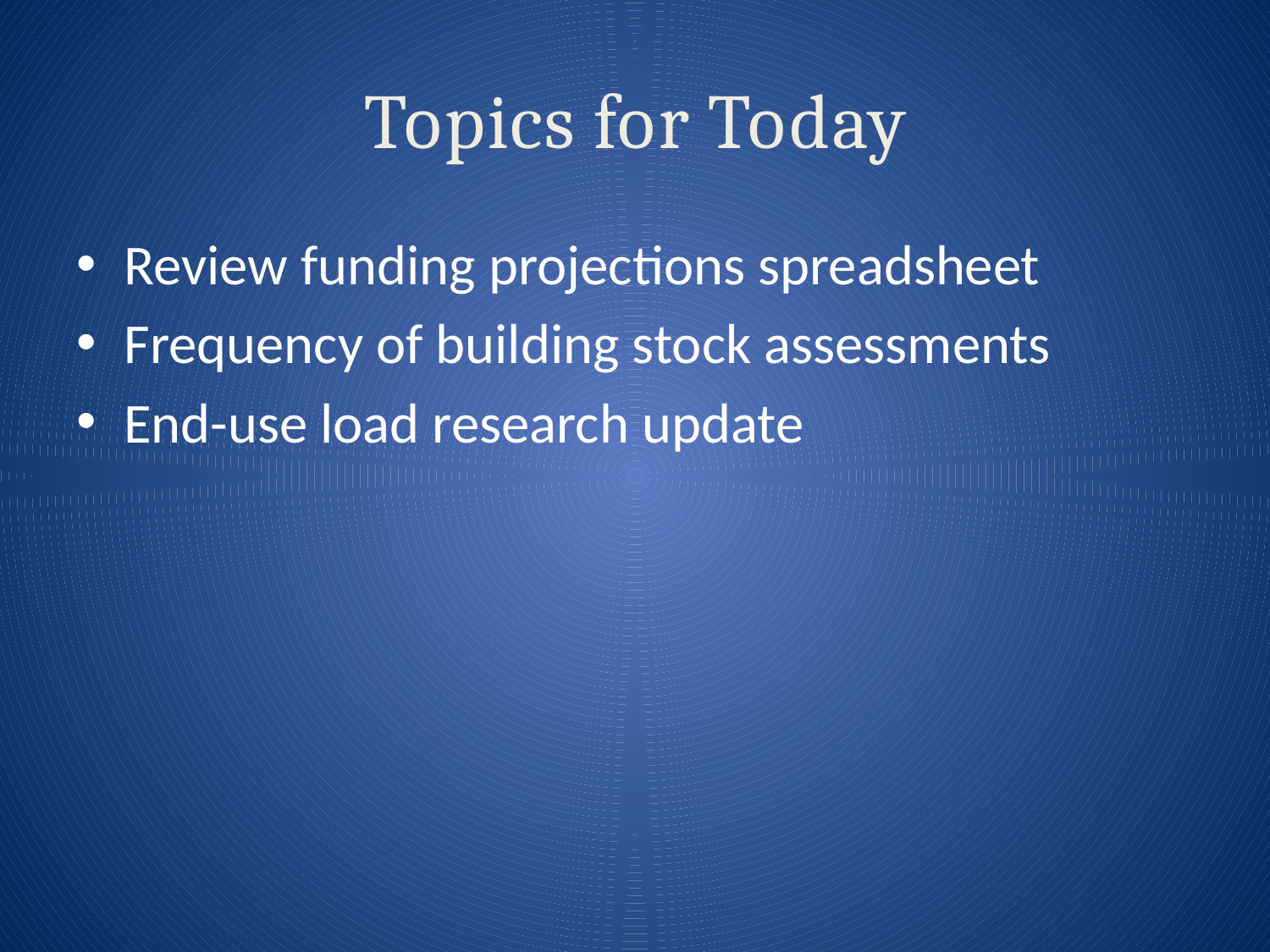

# Topics for Today
Review funding projections spreadsheet
Frequency of building stock assessments
End-use load research update